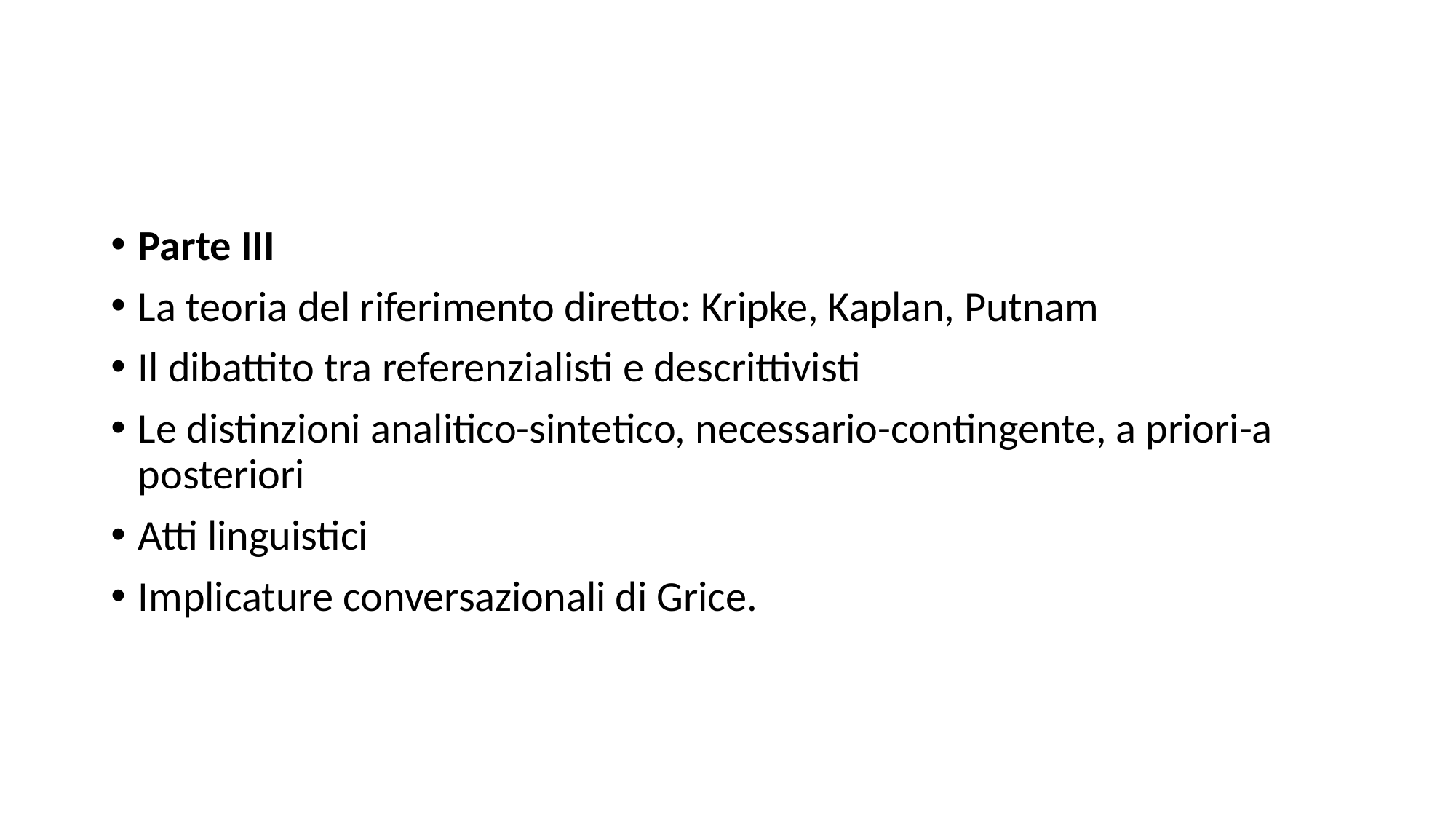

#
Parte III
La teoria del riferimento diretto: Kripke, Kaplan, Putnam
Il dibattito tra referenzialisti e descrittivisti
Le distinzioni analitico-sintetico, necessario-contingente, a priori-a posteriori
Atti linguistici
Implicature conversazionali di Grice.